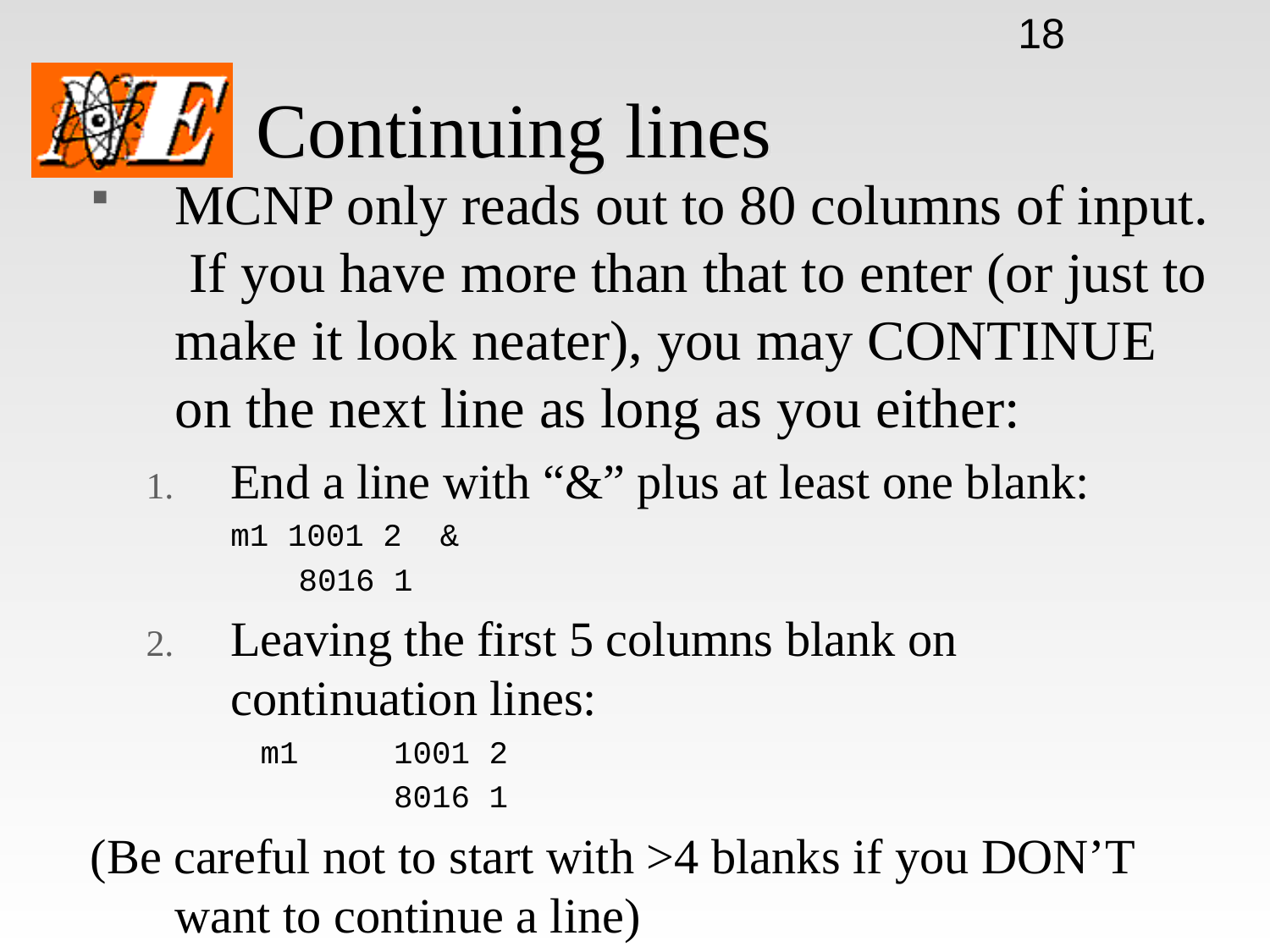

18
# Continuing lines
MCNP only reads out to 80 columns of input.  If you have more than that to enter (or just to make it look neater), you may CONTINUE on the next line as long as you either:
End a line with “&” plus at least one blank:
	m1 1001 2  &
        8016 1
Leaving the first 5 columns blank on continuation lines:
      m1     1001 2
             8016 1
(Be careful not to start with >4 blanks if you DON’T want to continue a line)